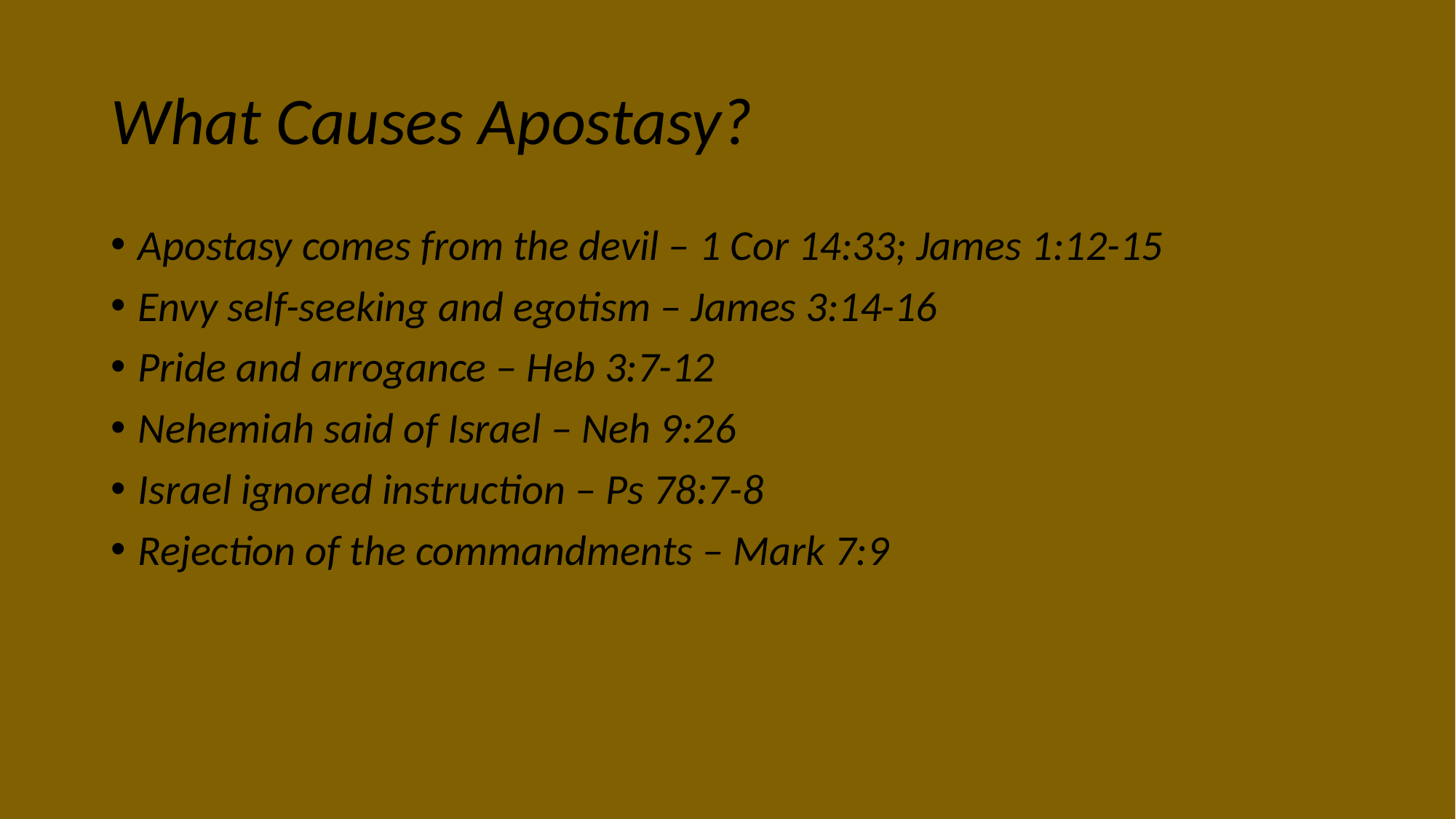

# What Causes Apostasy?
Apostasy comes from the devil – 1 Cor 14:33; James 1:12-15
Envy self-seeking and egotism – James 3:14-16
Pride and arrogance – Heb 3:7-12
Nehemiah said of Israel – Neh 9:26
Israel ignored instruction – Ps 78:7-8
Rejection of the commandments – Mark 7:9